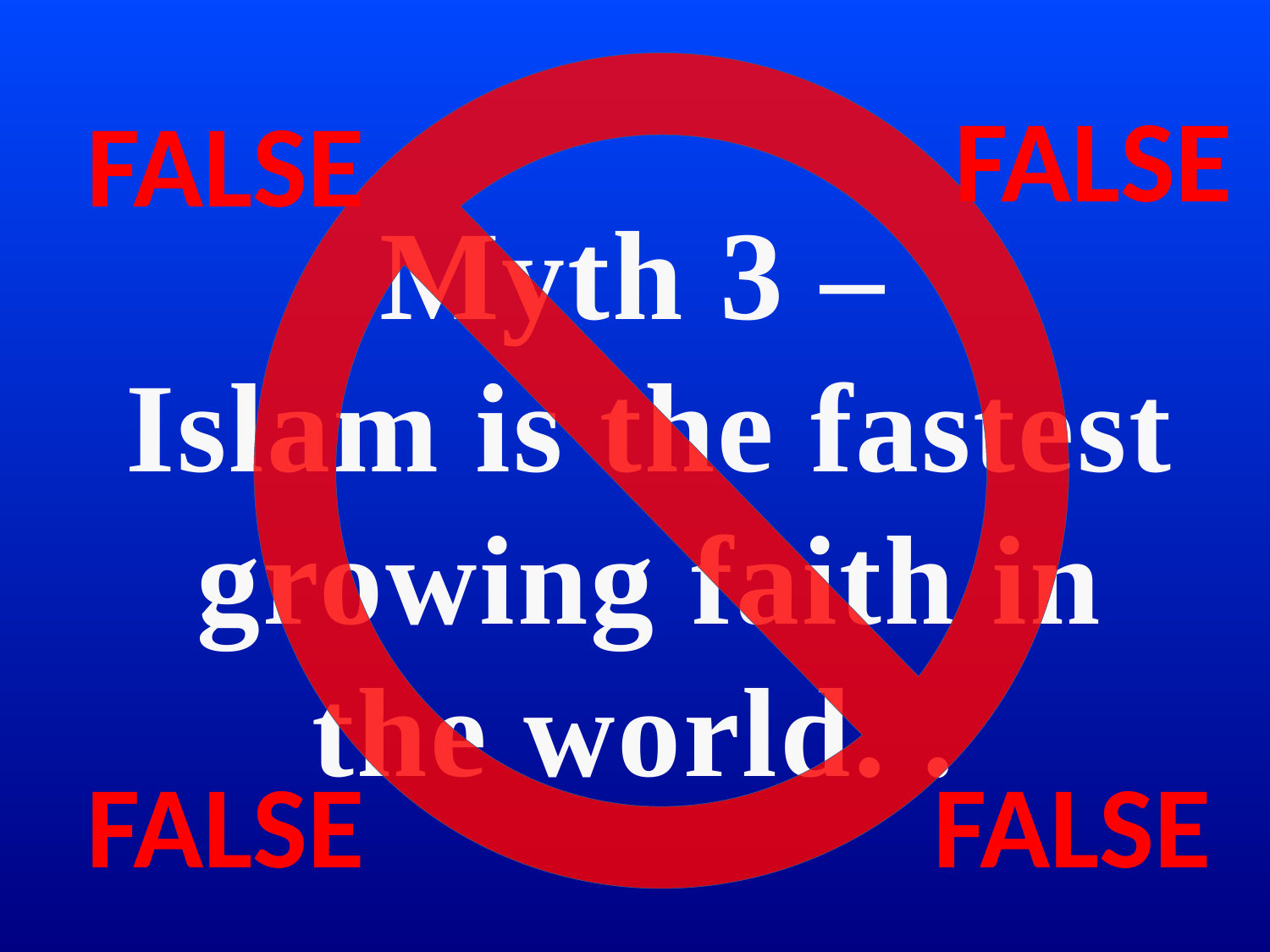

FALSE
FALSE
FALSE
FALSE
# Myth 3 – Islam is the fastest growing faith in the world. .